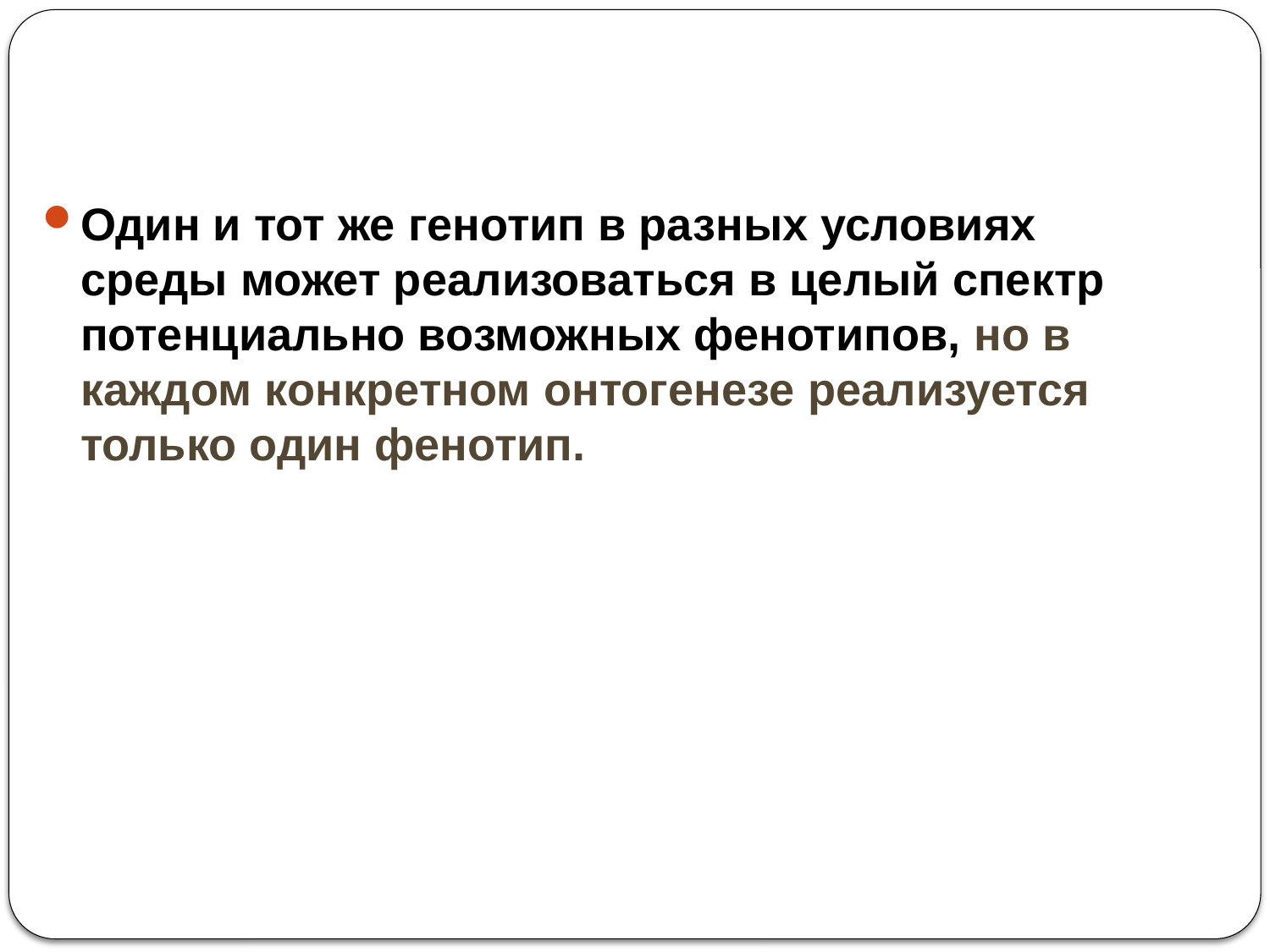

Один и тот же генотип в разных условиях среды может реализоваться в целый спектр потенциально возможных фенотипов, но в каждом конкретном онтогенезе реализуется только один фенотип.